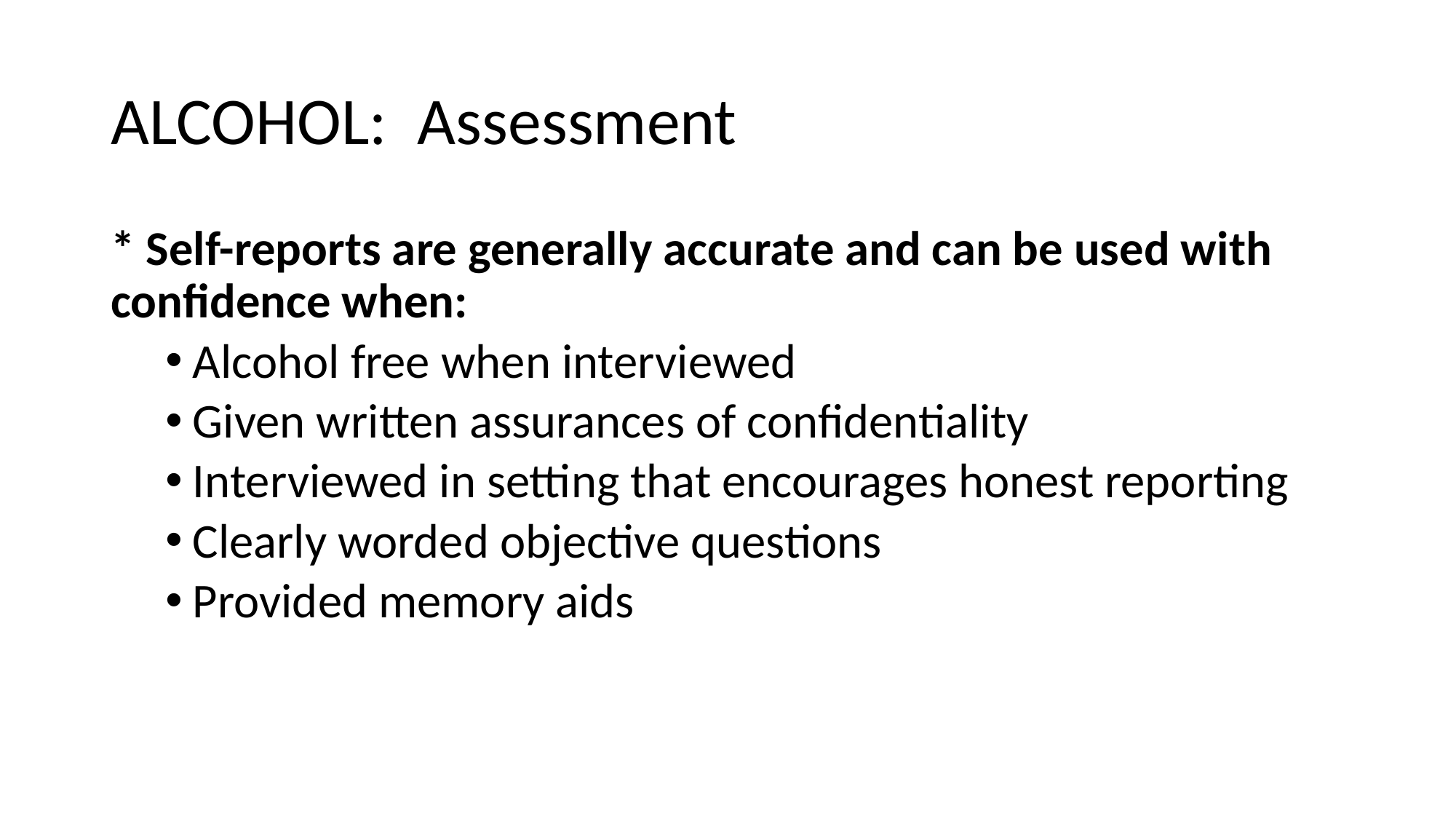

# ALCOHOL:  Assessment
* Self-reports are generally accurate and can be used with confidence when:
Alcohol free when interviewed
Given written assurances of confidentiality
Interviewed in setting that encourages honest reporting
Clearly worded objective questions
Provided memory aids